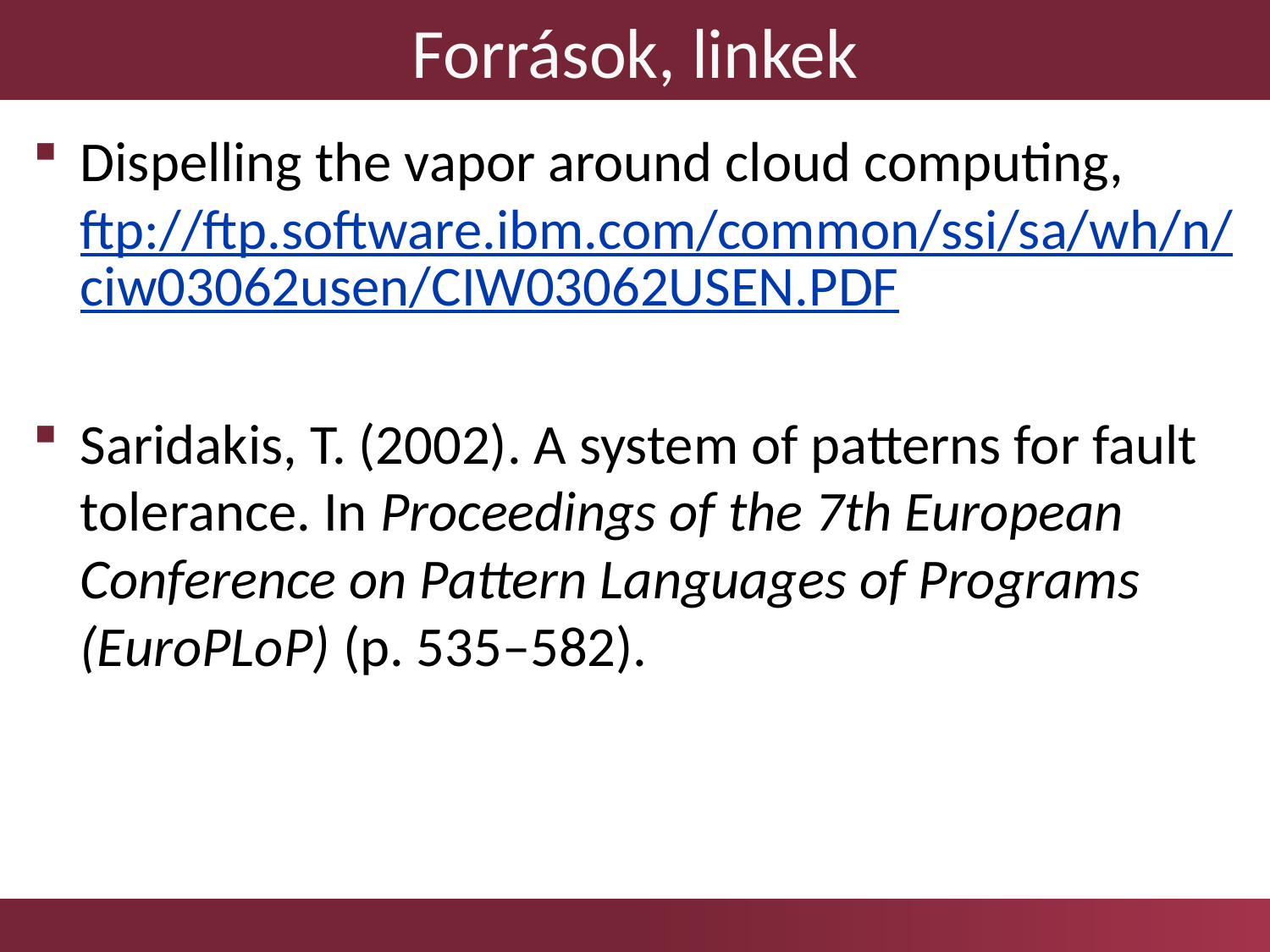

# Források, linkek
Dispelling the vapor around cloud computing, ftp://ftp.software.ibm.com/common/ssi/sa/wh/n/ciw03062usen/CIW03062USEN.PDF

Saridakis, T. (2002). A system of patterns for fault tolerance. In Proceedings of the 7th European Conference on Pattern Languages of Programs (EuroPLoP) (p. 535–582).